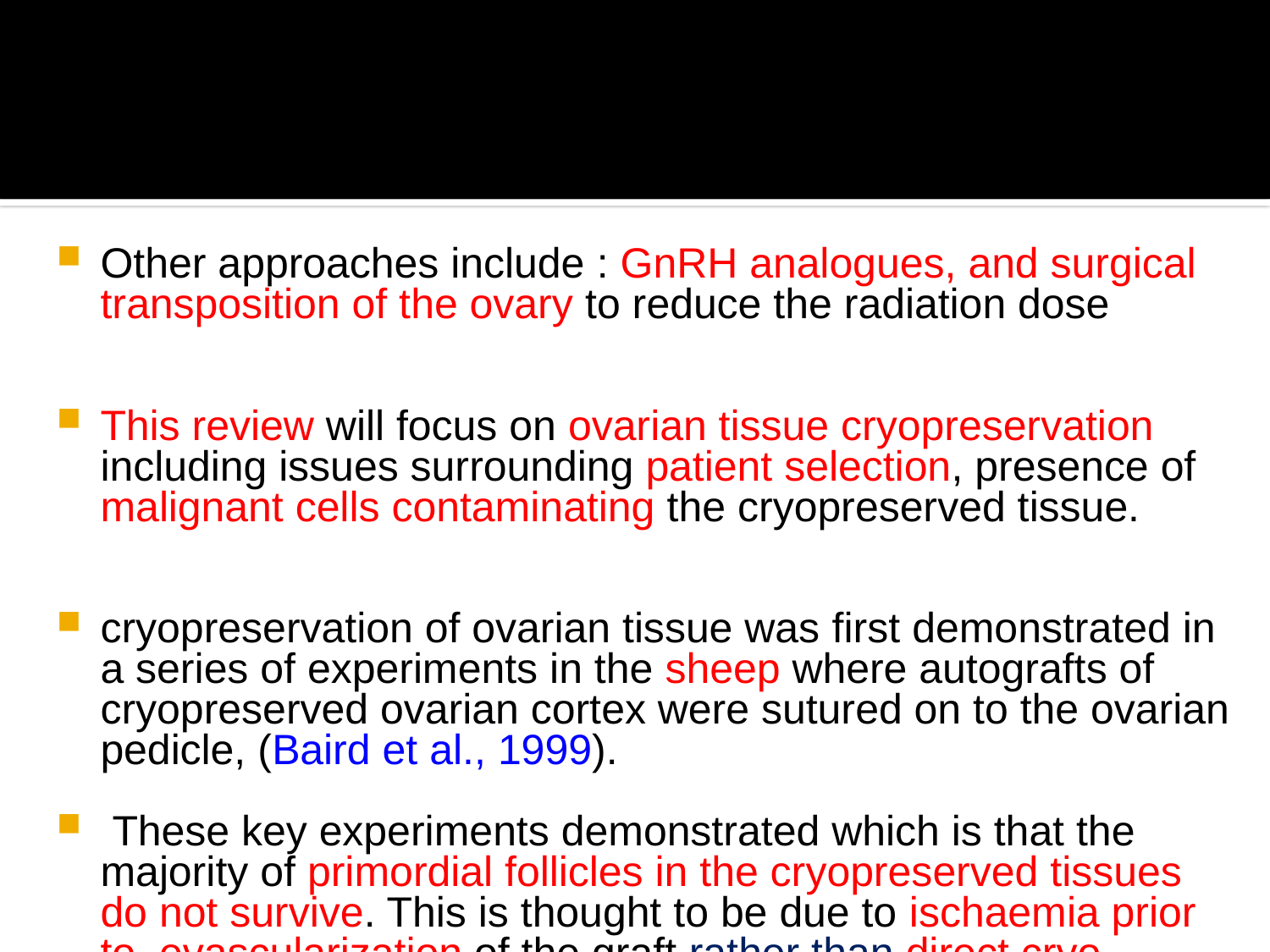

Other approaches include : GnRH analogues, and surgical transposition of the ovary to reduce the radiation dose

This review will focus on ovarian tissue cryopreservation including issues surrounding patient selection, presence of malignant cells contaminating the cryopreserved tissue.

cryopreservation of ovarian tissue was first demonstrated in a series of experiments in the sheep where autografts of cryopreserved ovarian cortex were sutured on to the ovarian pedicle, (Baird et al., 1999).

 These key experiments demonstrated which is that the majority of primordial follicles in the cryopreserved tissues do not survive. This is thought to be due to ischaemia prior to  evascularization of the graft rather than direct cryo-damage and there is, as yet, no clear way of markedly improving this.